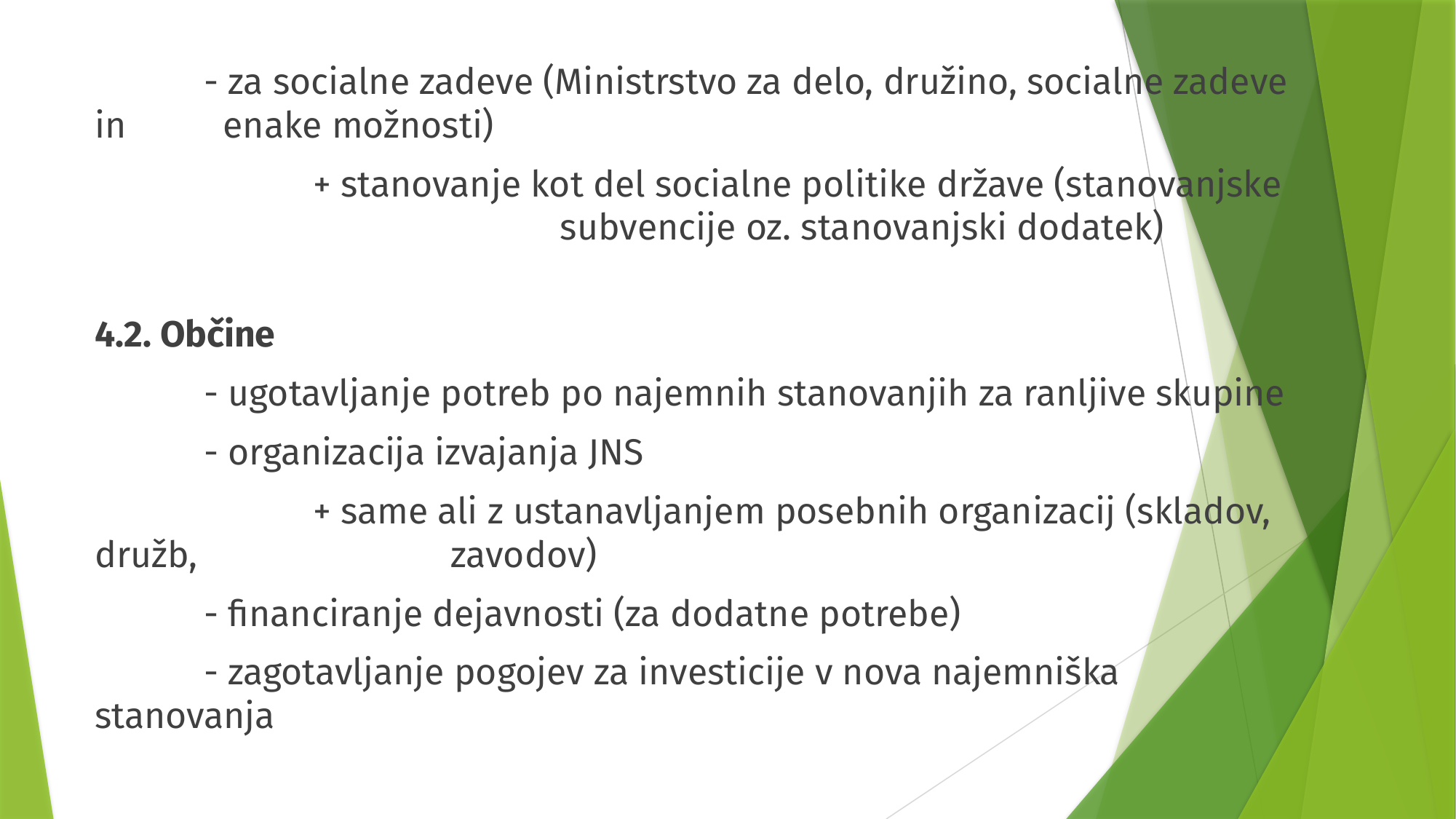

- za socialne zadeve (Ministrstvo za delo, družino, socialne zadeve in 	  enake možnosti)
		+ stanovanje kot del socialne politike države (stanovanjske 				   subvencije oz. stanovanjski dodatek)

4.2. Občine
	- ugotavljanje potreb po najemnih stanovanjih za ranljive skupine
	- organizacija izvajanja JNS
		+ same ali z ustanavljanjem posebnih organizacij (skladov, družb, 		   zavodov)
	- financiranje dejavnosti (za dodatne potrebe)
	- zagotavljanje pogojev za investicije v nova najemniška stanovanja